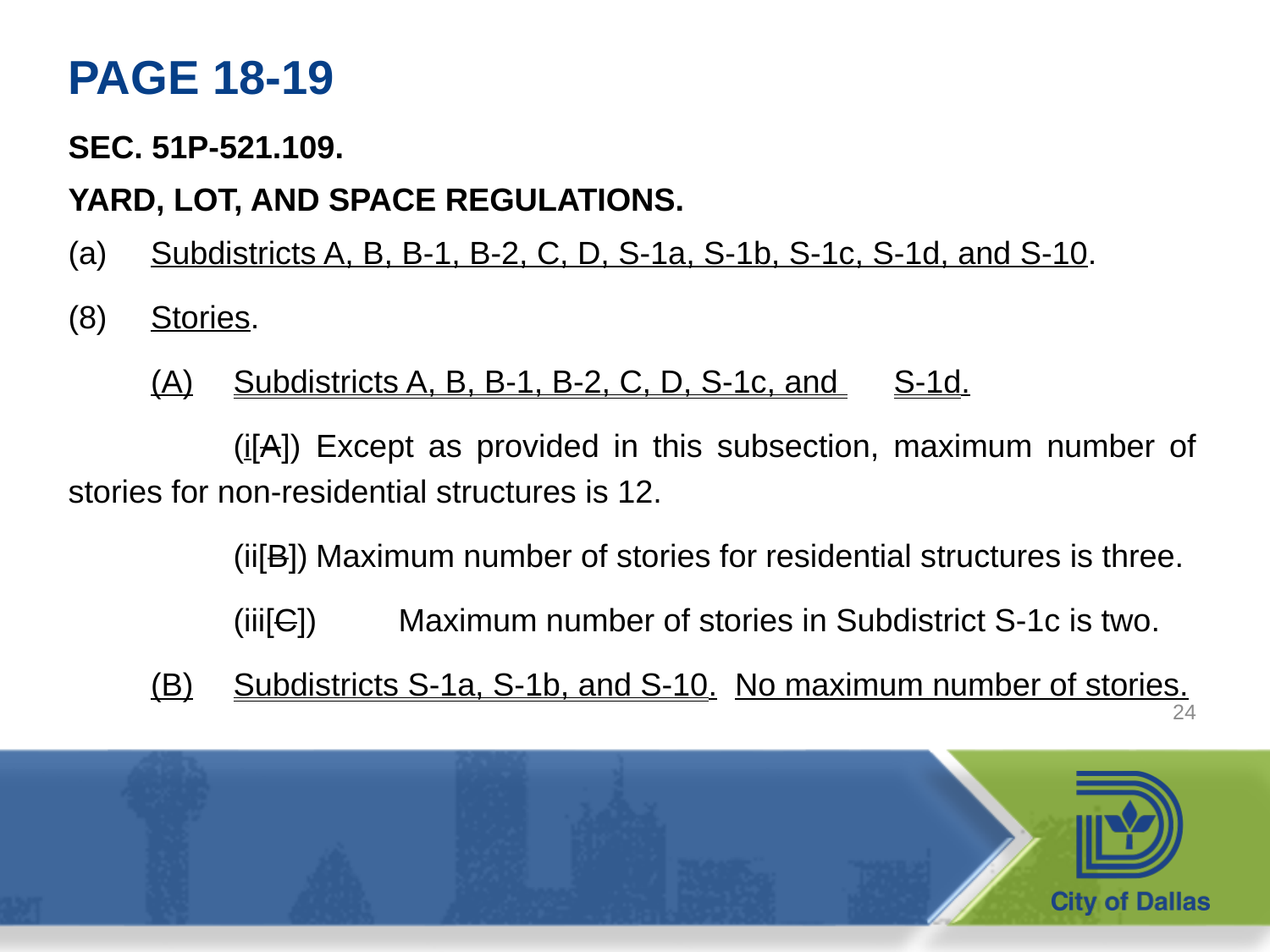

# PAGE 18-19
SEC. 51P-521.109.
YARD, LOT, AND SPACE REGULATIONS.
(a)	Subdistricts A, B, B-1, B-2, C, D, S-1a, S-1b, S-1c, S-1d, and S-10.
(8)	Stories.
	(A)	Subdistricts A, B, B-1, B-2, C, D, S-1c, and 	S-1d.
		(i[A])	Except as provided in this subsection, maximum number of stories for non-residential structures is 12.
		(ii[B])	Maximum number of stories for residential structures is three.
		(iii[C])	Maximum number of stories in Subdistrict S-1c is two.
	(B)	Subdistricts S-1a, S-1b, and S-10.  No maximum number of stories.
24